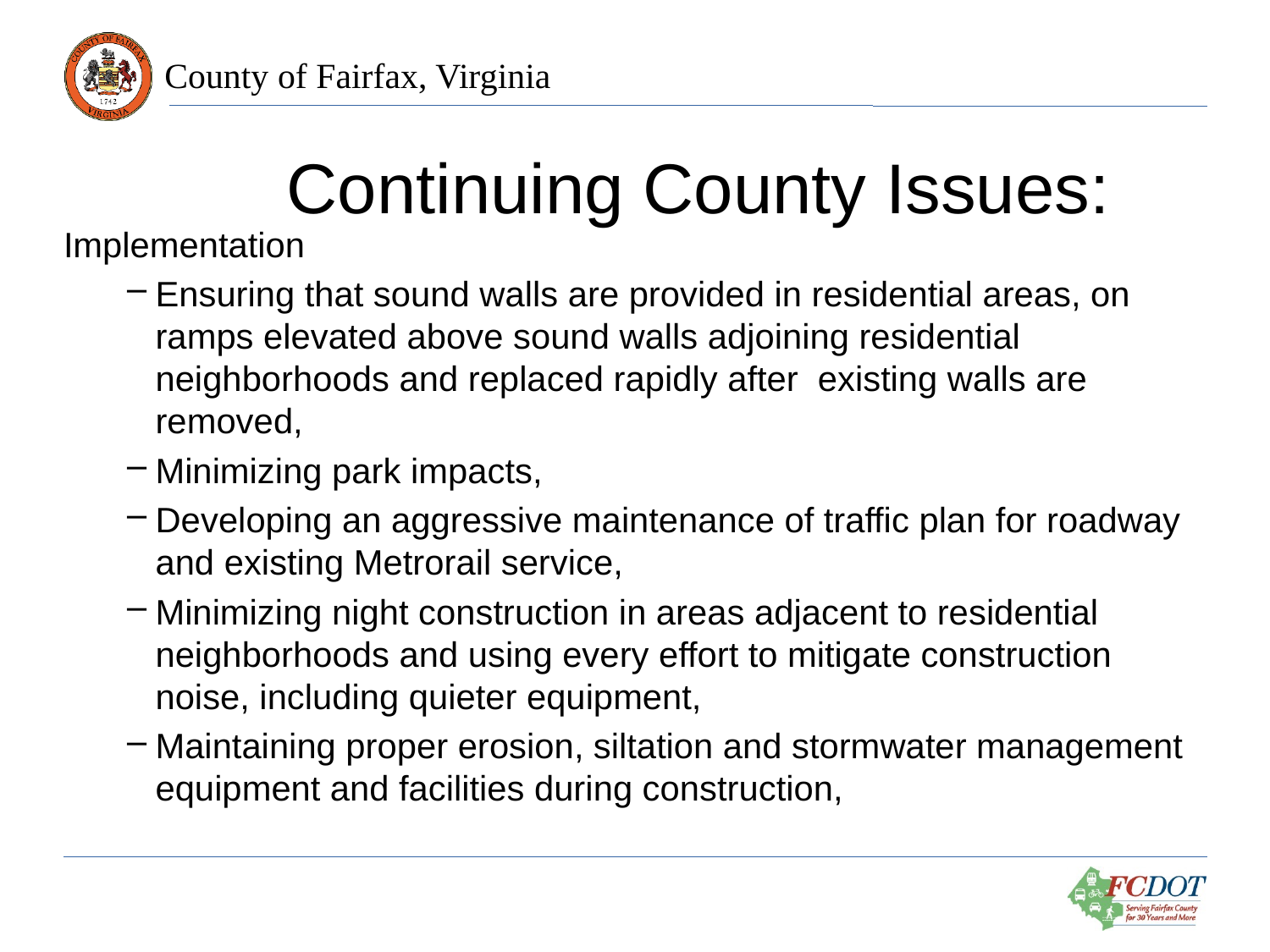

# Continuing County Issues:
Implementation
Ensuring that sound walls are provided in residential areas, on ramps elevated above sound walls adjoining residential neighborhoods and replaced rapidly after  existing walls are removed,
Minimizing park impacts,
Developing an aggressive maintenance of traffic plan for roadway and existing Metrorail service,
Minimizing night construction in areas adjacent to residential neighborhoods and using every effort to mitigate construction noise, including quieter equipment,
Maintaining proper erosion, siltation and stormwater management equipment and facilities during construction,